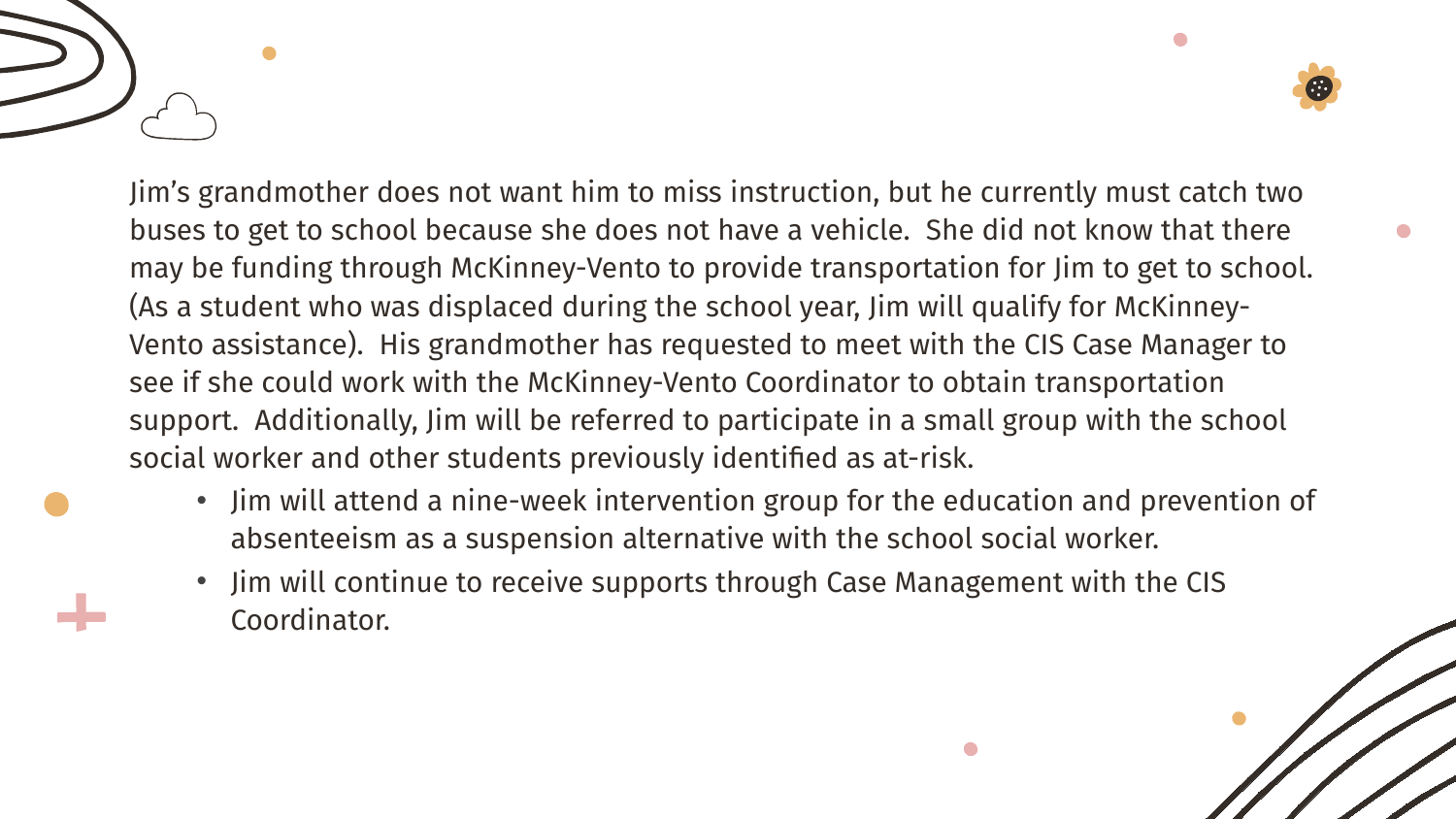

Jim’s grandmother does not want him to miss instruction, but he currently must catch two buses to get to school because she does not have a vehicle.  She did not know that there may be funding through McKinney-Vento to provide transportation for Jim to get to school. (As a student who was displaced during the school year, Jim will qualify for McKinney-Vento assistance).  His grandmother has requested to meet with the CIS Case Manager to see if she could work with the McKinney-Vento Coordinator to obtain transportation support.  Additionally, Jim will be referred to participate in a small group with the school social worker and other students previously identified as at-risk.
Jim will attend a nine-week intervention group for the education and prevention of absenteeism as a suspension alternative with the school social worker.
Jim will continue to receive supports through Case Management with the CIS Coordinator.